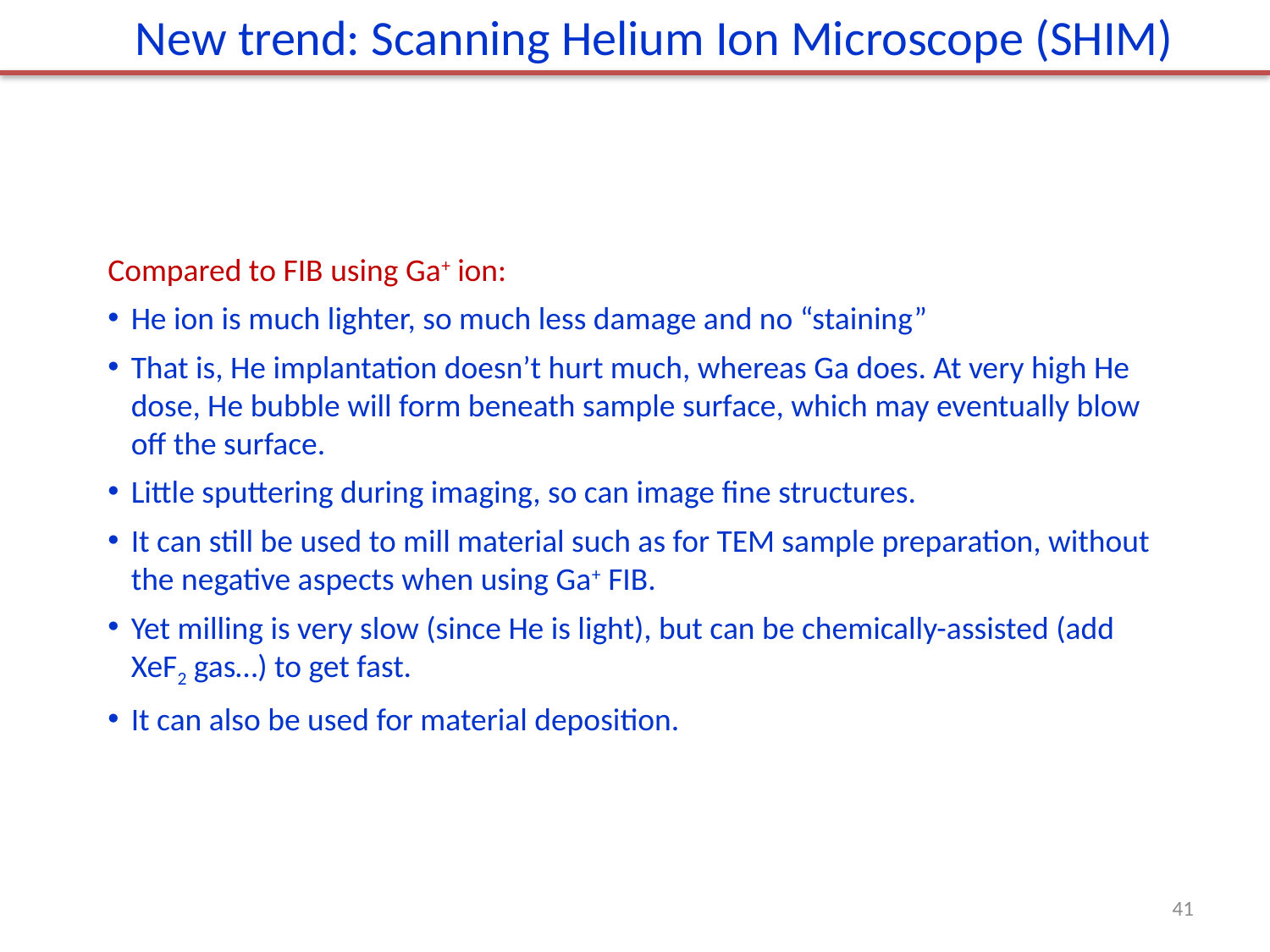

New trend: Scanning Helium Ion Microscope (SHIM)
Compared to FIB using Ga+ ion:
He ion is much lighter, so much less damage and no “staining”
That is, He implantation doesn’t hurt much, whereas Ga does. At very high He dose, He bubble will form beneath sample surface, which may eventually blow off the surface.
Little sputtering during imaging, so can image fine structures.
It can still be used to mill material such as for TEM sample preparation, without the negative aspects when using Ga+ FIB.
Yet milling is very slow (since He is light), but can be chemically-assisted (add XeF2 gas…) to get fast.
It can also be used for material deposition.
41